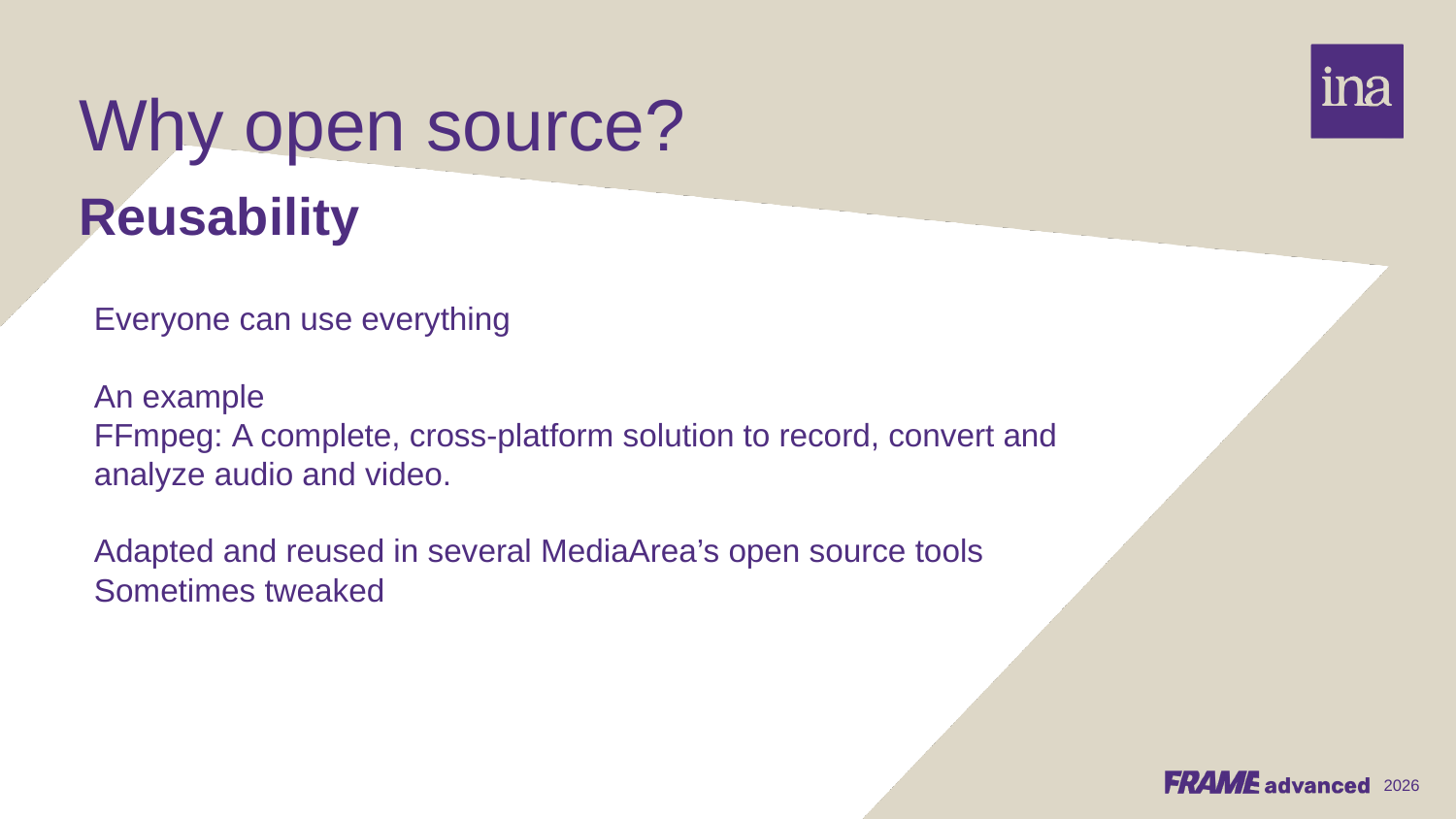

Why open source?
Reusability
Everyone can use everything

An example
FFmpeg: A complete, cross-platform solution to record, convert and analyze audio and video.
Adapted and reused in several MediaArea’s open source tools
Sometimes tweaked
2026